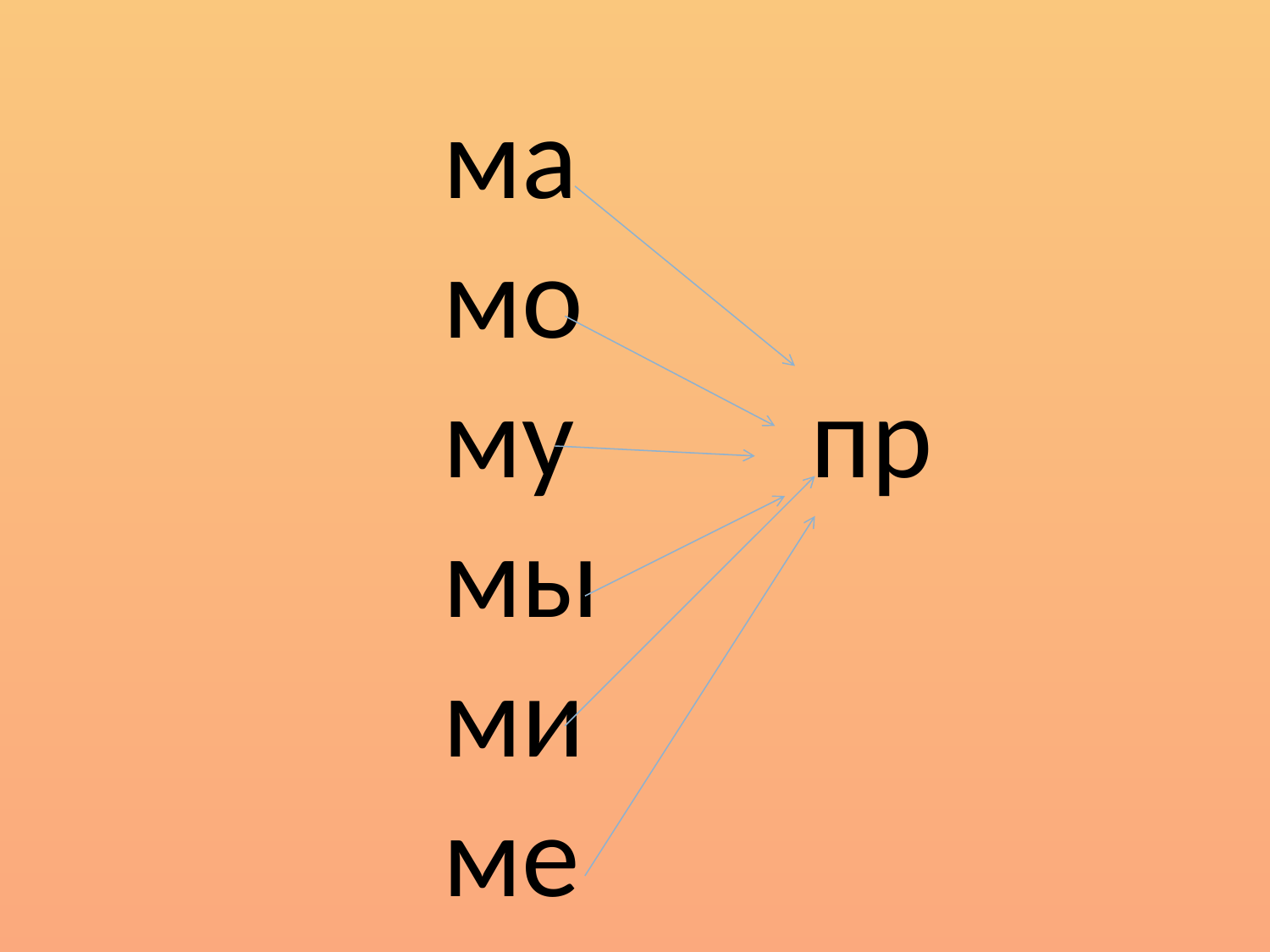

#
              ма
              мо
              му         пр
              мы
              ми
              ме